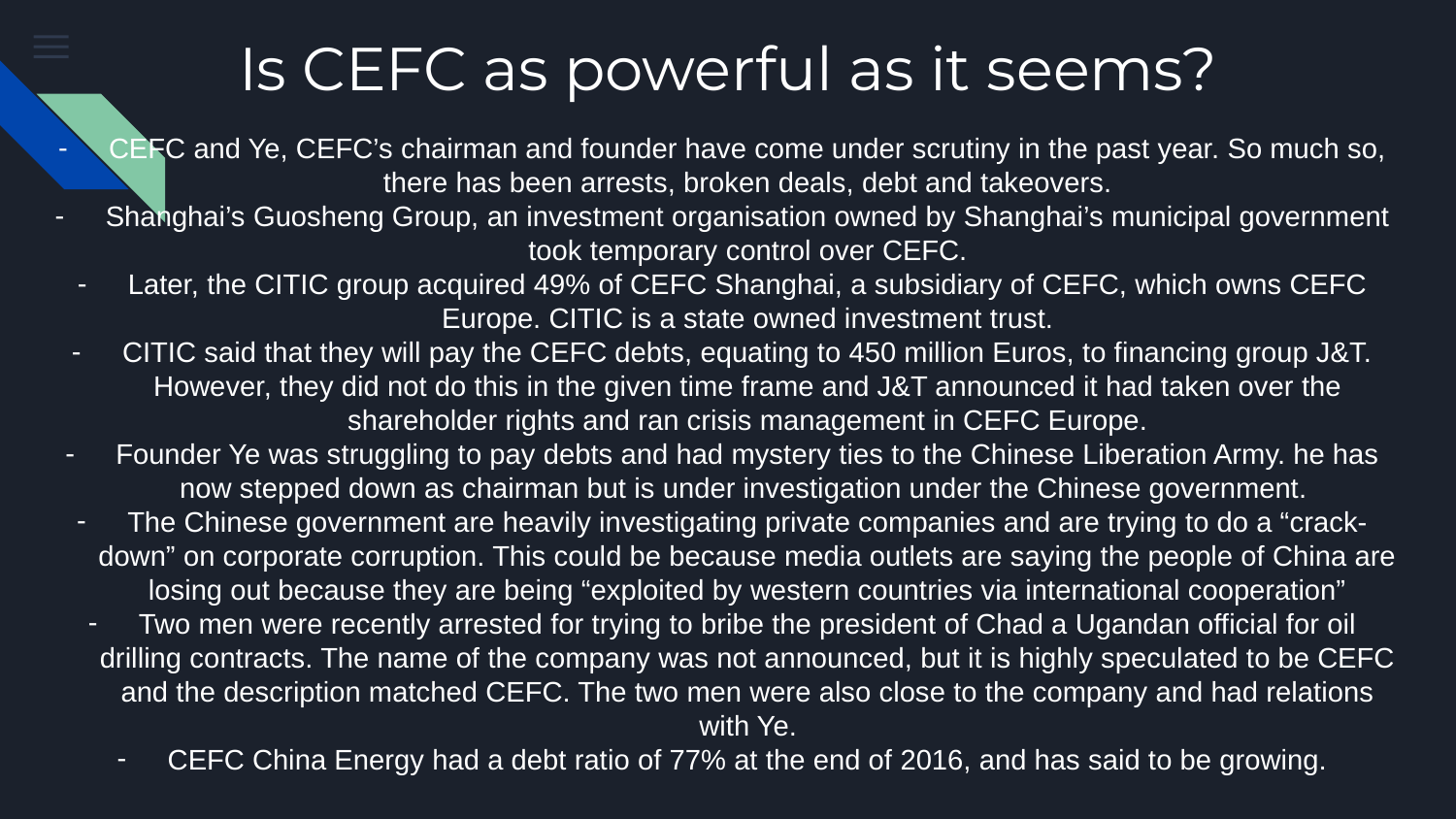

# Is CEFC as powerful as it seems?
CEFC and Ye, CEFC’s chairman and founder have come under scrutiny in the past year. So much so, there has been arrests, broken deals, debt and takeovers.
Shanghai’s Guosheng Group, an investment organisation owned by Shanghai’s municipal government took temporary control over CEFC.
Later, the CITIC group acquired 49% of CEFC Shanghai, a subsidiary of CEFC, which owns CEFC Europe. CITIC is a state owned investment trust.
CITIC said that they will pay the CEFC debts, equating to 450 million Euros, to financing group J&T. However, they did not do this in the given time frame and J&T announced it had taken over the shareholder rights and ran crisis management in CEFC Europe.
Founder Ye was struggling to pay debts and had mystery ties to the Chinese Liberation Army. he has now stepped down as chairman but is under investigation under the Chinese government.
The Chinese government are heavily investigating private companies and are trying to do a “crack-down” on corporate corruption. This could be because media outlets are saying the people of China are losing out because they are being “exploited by western countries via international cooperation”
Two men were recently arrested for trying to bribe the president of Chad a Ugandan official for oil drilling contracts. The name of the company was not announced, but it is highly speculated to be CEFC and the description matched CEFC. The two men were also close to the company and had relations with Ye.
CEFC China Energy had a debt ratio of 77% at the end of 2016, and has said to be growing.